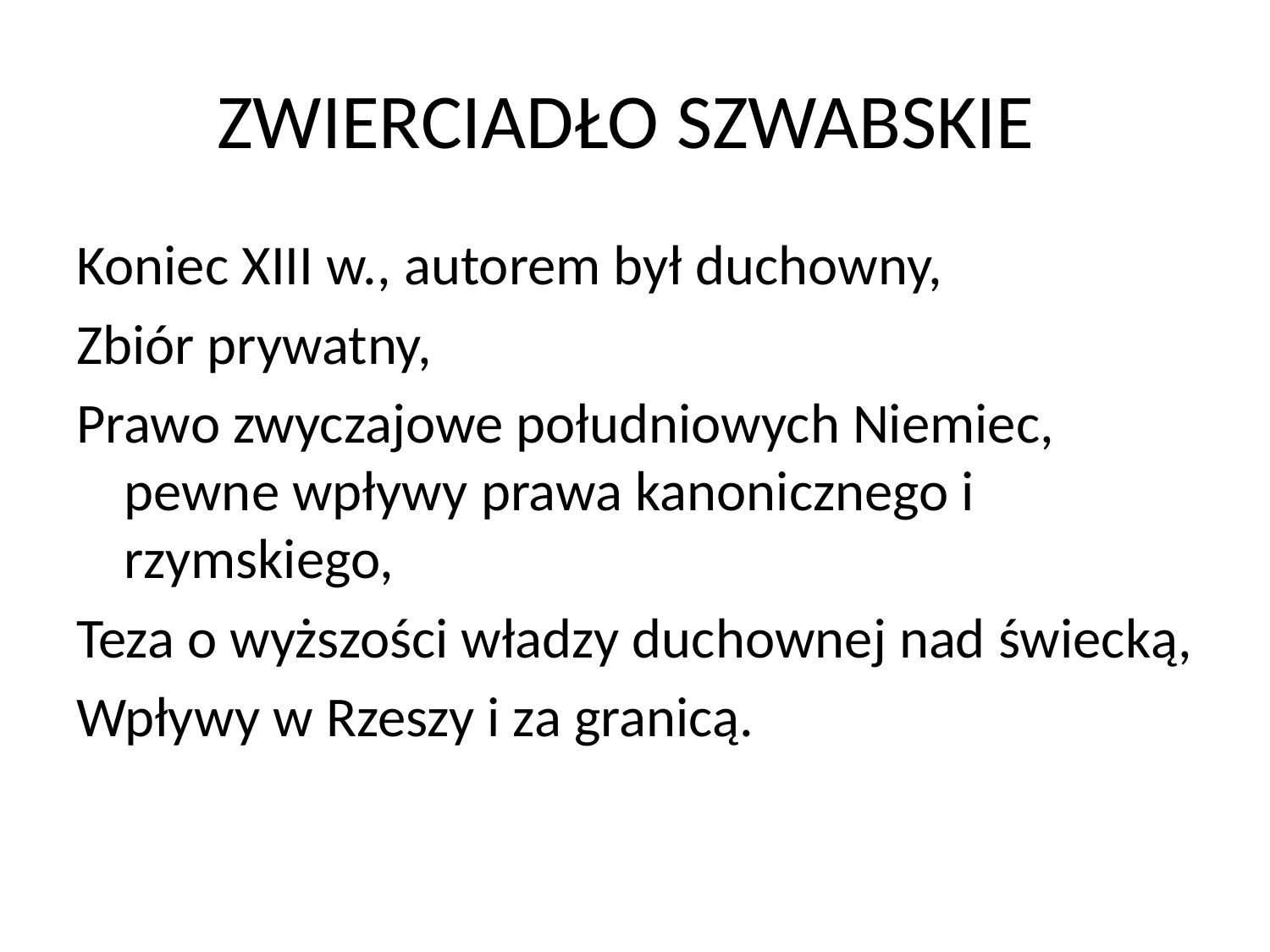

# ZWIERCIADŁO SZWABSKIE
Koniec XIII w., autorem był duchowny,
Zbiór prywatny,
Prawo zwyczajowe południowych Niemiec, pewne wpływy prawa kanonicznego i rzymskiego,
Teza o wyższości władzy duchownej nad świecką,
Wpływy w Rzeszy i za granicą.